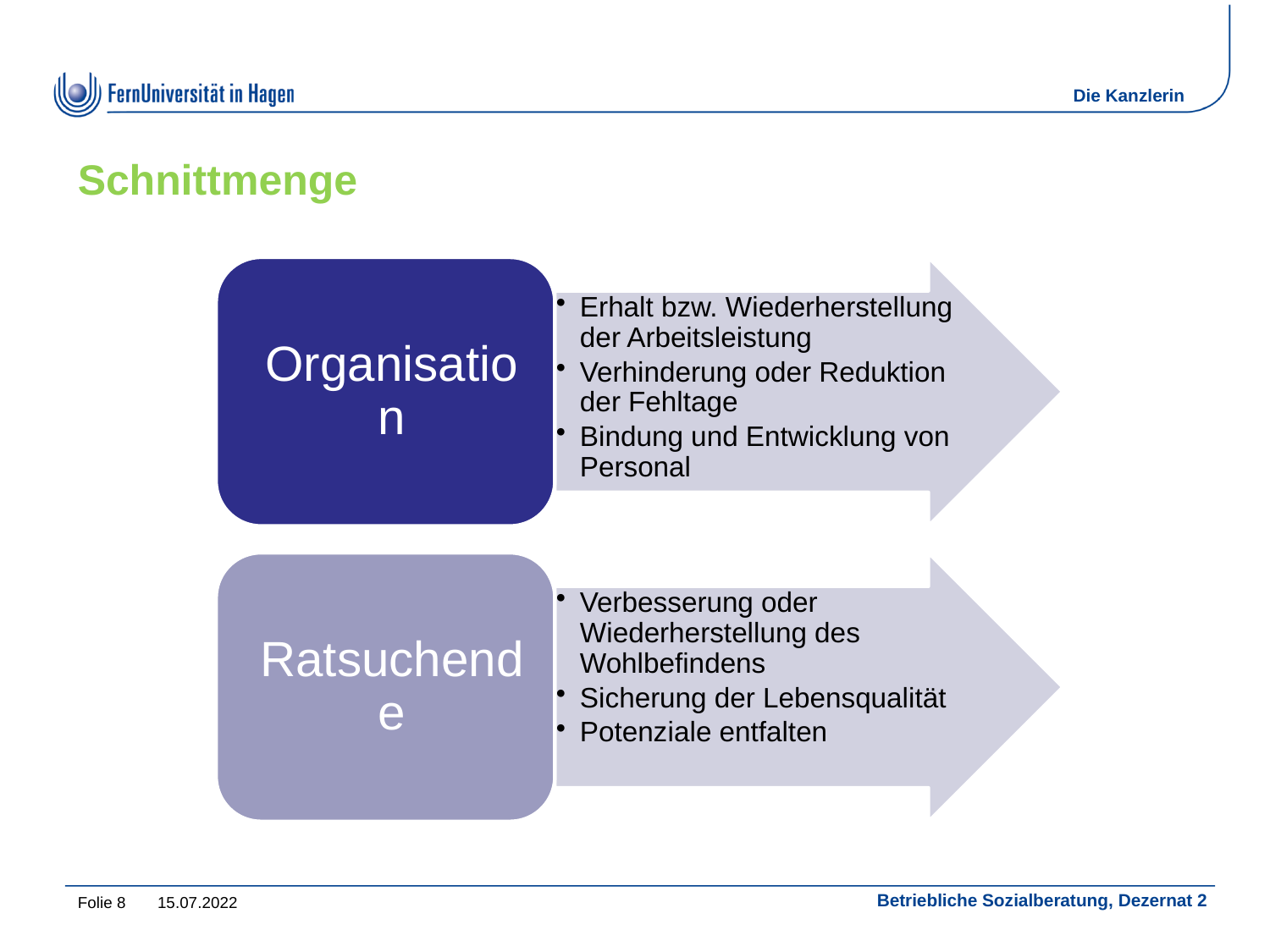

# Schnittmenge

Erhalt bzw. Wiederherstellung der Arbeitsleistung
Verhinderung oder Reduktion der Fehltage
Bindung und Entwicklung von Personal
Organisation
Verbesserung oder Wiederherstellung des Wohlbefindens
Sicherung der Lebensqualität
Potenziale entfalten
Ratsuchende
Folie 8
15.07.2022